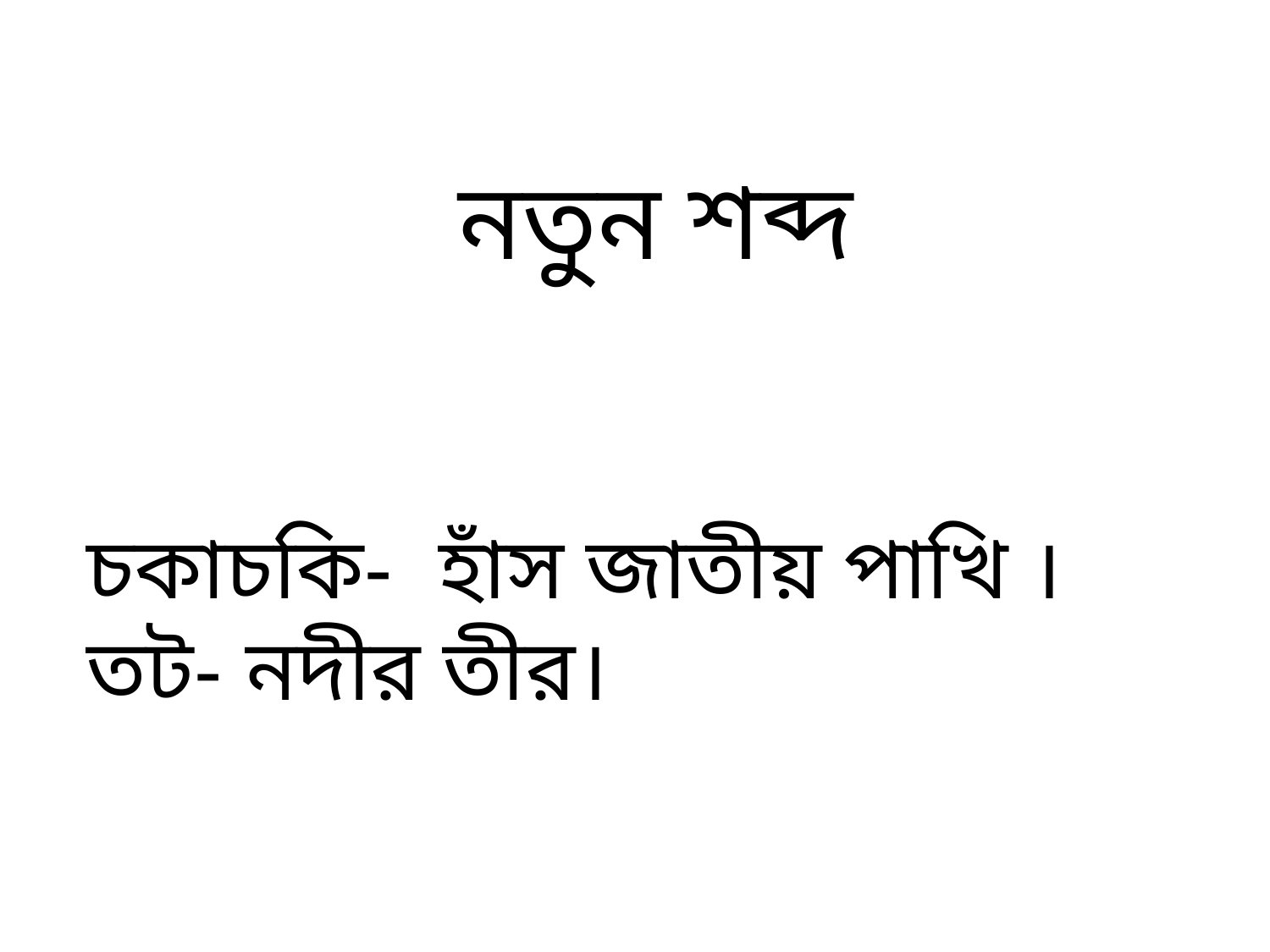

নতুন শব্দ
চকাচকি-  হাঁস জাতীয় পাখি ।
তট- নদীর তীর।